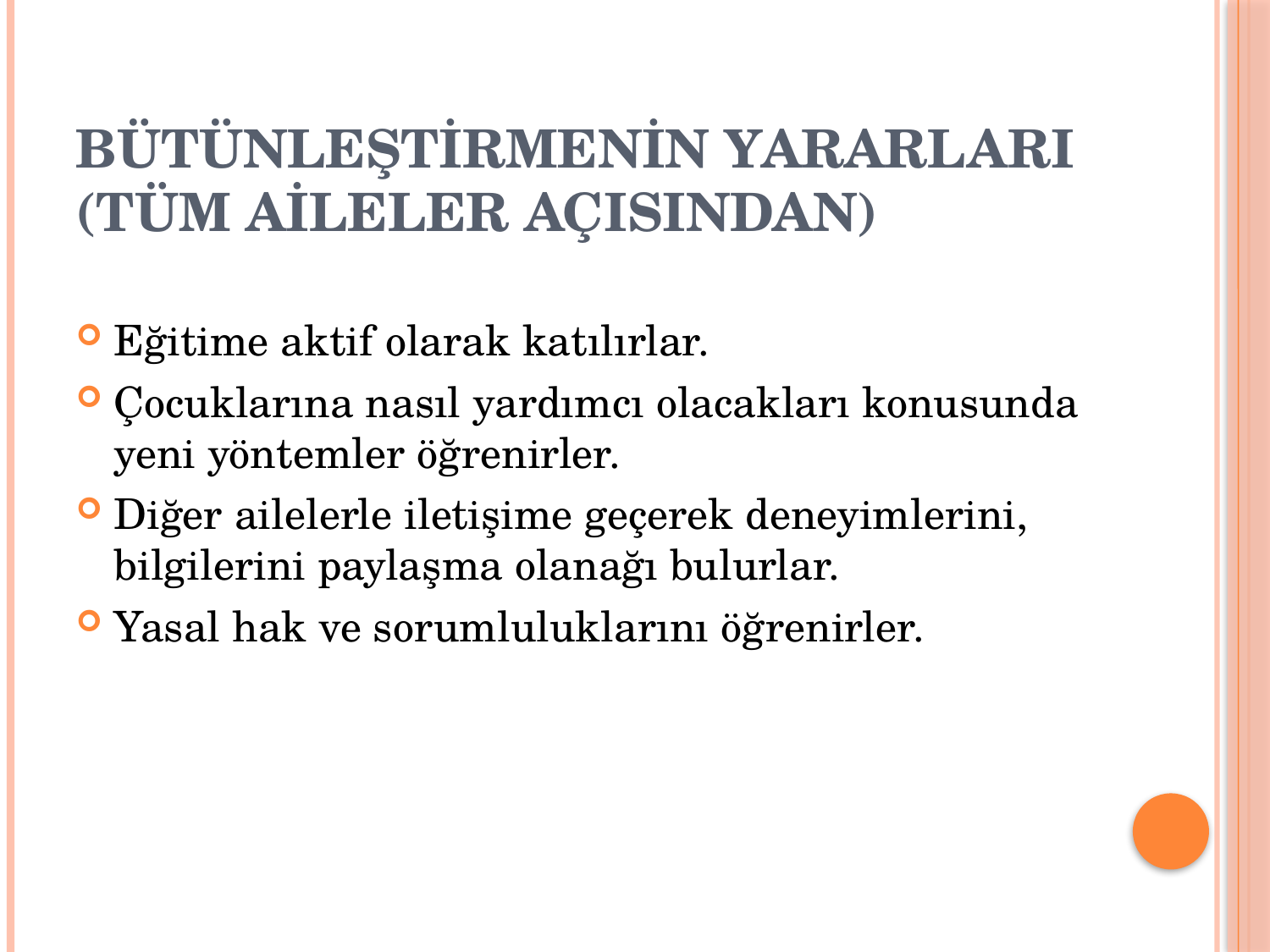

# BÜTÜNLEŞTİRMENİN YARARLARI (tüm aileler açısından)
Eğitime aktif olarak katılırlar.
Çocuklarına nasıl yardımcı olacakları konusunda yeni yöntemler öğrenirler.
Diğer ailelerle iletişime geçerek deneyimlerini, bilgilerini paylaşma olanağı bulurlar.
Yasal hak ve sorumluluklarını öğrenirler.